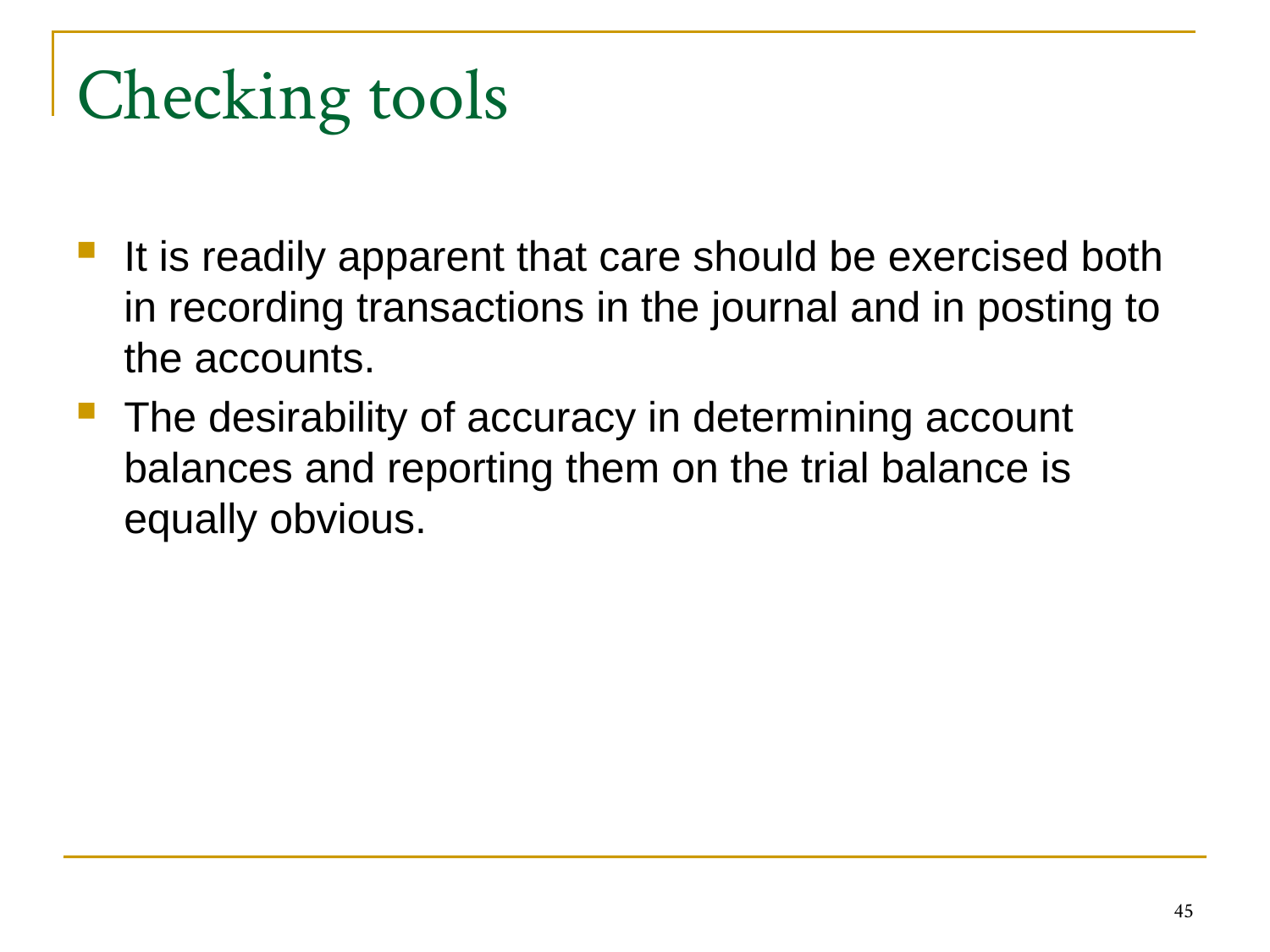

# Checking tools
It is readily apparent that care should be exercised both in recording transactions in the journal and in posting to the accounts.
The desirability of accuracy in determining account balances and reporting them on the trial balance is equally obvious.

45